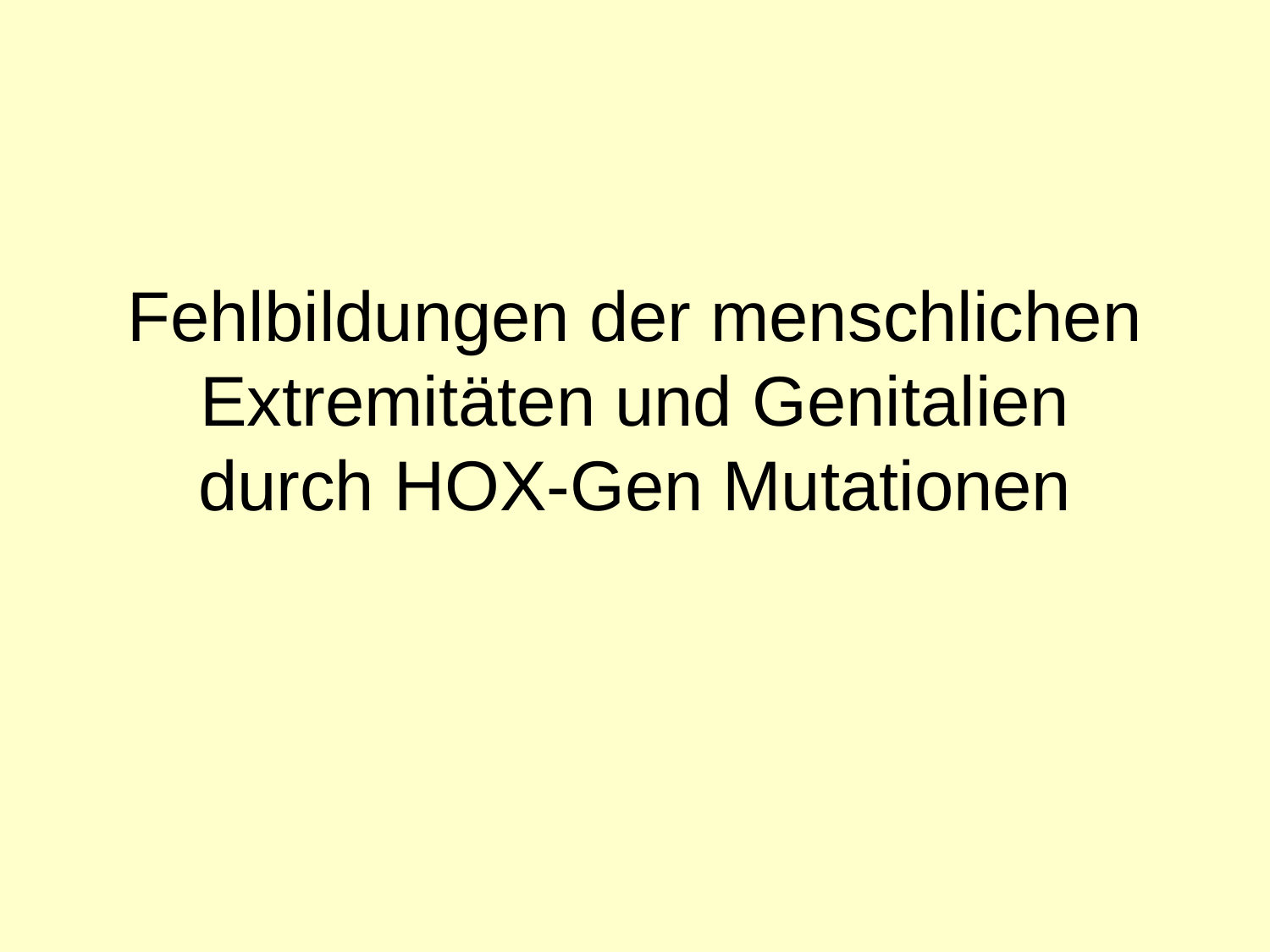

Fehlbildungen der menschlichen Extremitäten und Genitalien durch HOX-Gen Mutationen